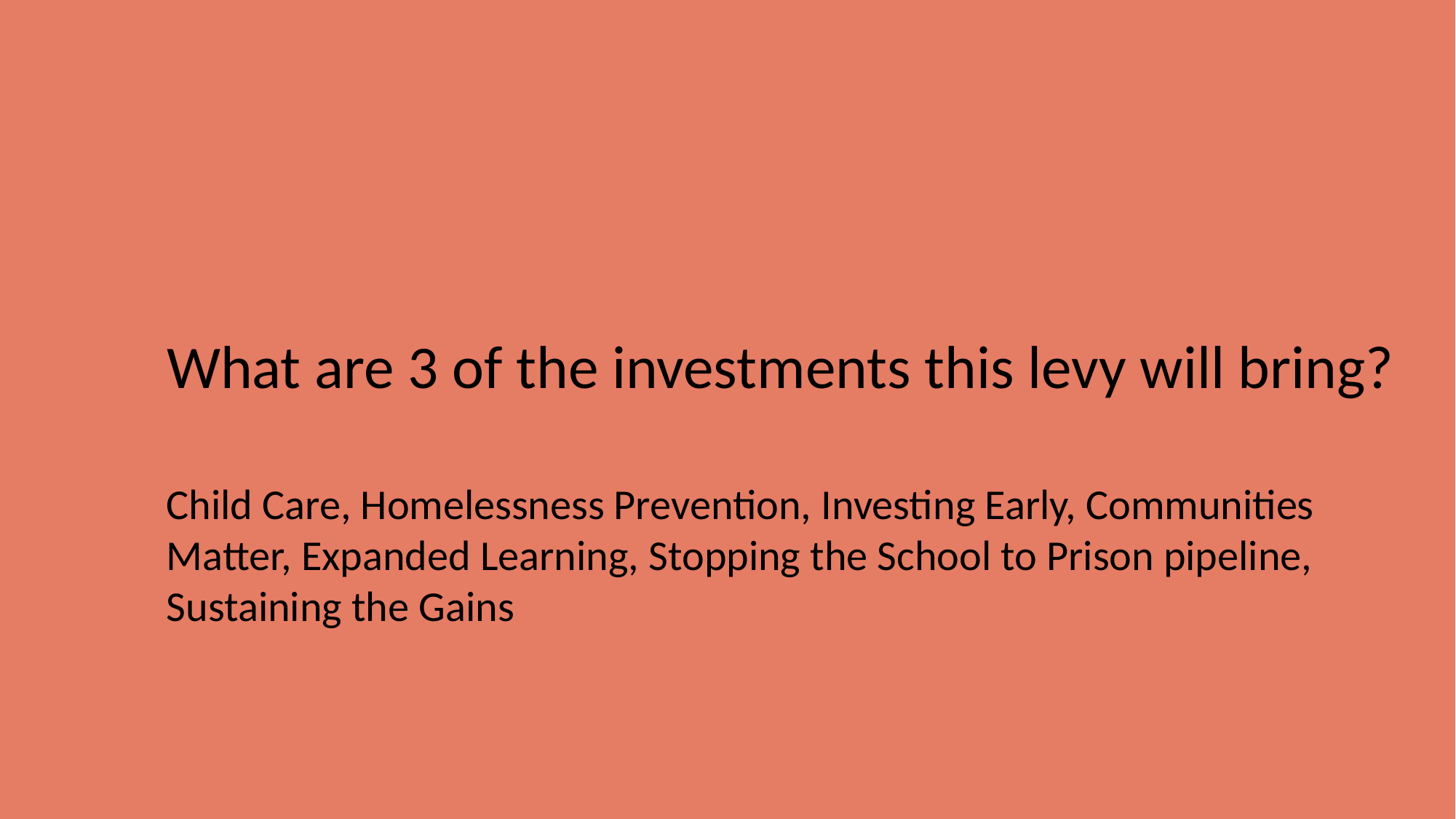

What are 3 of the investments this levy will bring?
Child Care, Homelessness Prevention, Investing Early, Communities Matter, Expanded Learning, Stopping the School to Prison pipeline, Sustaining the Gains